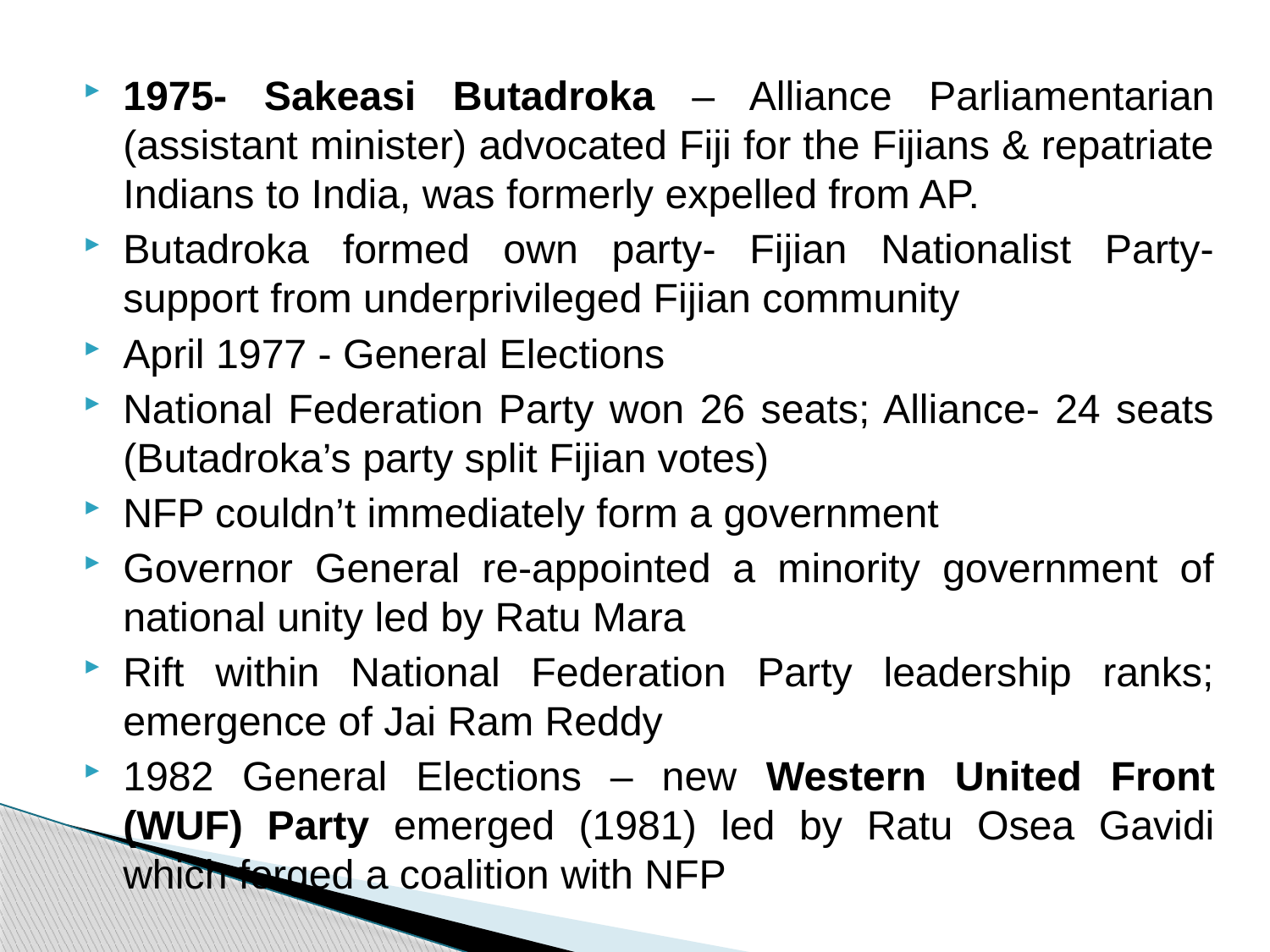

1975- Sakeasi Butadroka – Alliance Parliamentarian (assistant minister) advocated Fiji for the Fijians & repatriate Indians to India, was formerly expelled from AP.
Butadroka formed own party- Fijian Nationalist Party- support from underprivileged Fijian community
April 1977 - General Elections
National Federation Party won 26 seats; Alliance- 24 seats (Butadroka’s party split Fijian votes)
NFP couldn’t immediately form a government
Governor General re-appointed a minority government of national unity led by Ratu Mara
Rift within National Federation Party leadership ranks; emergence of Jai Ram Reddy
1982 General Elections – new Western United Front (WUF) Party emerged (1981) led by Ratu Osea Gavidi which forged a coalition with NFP